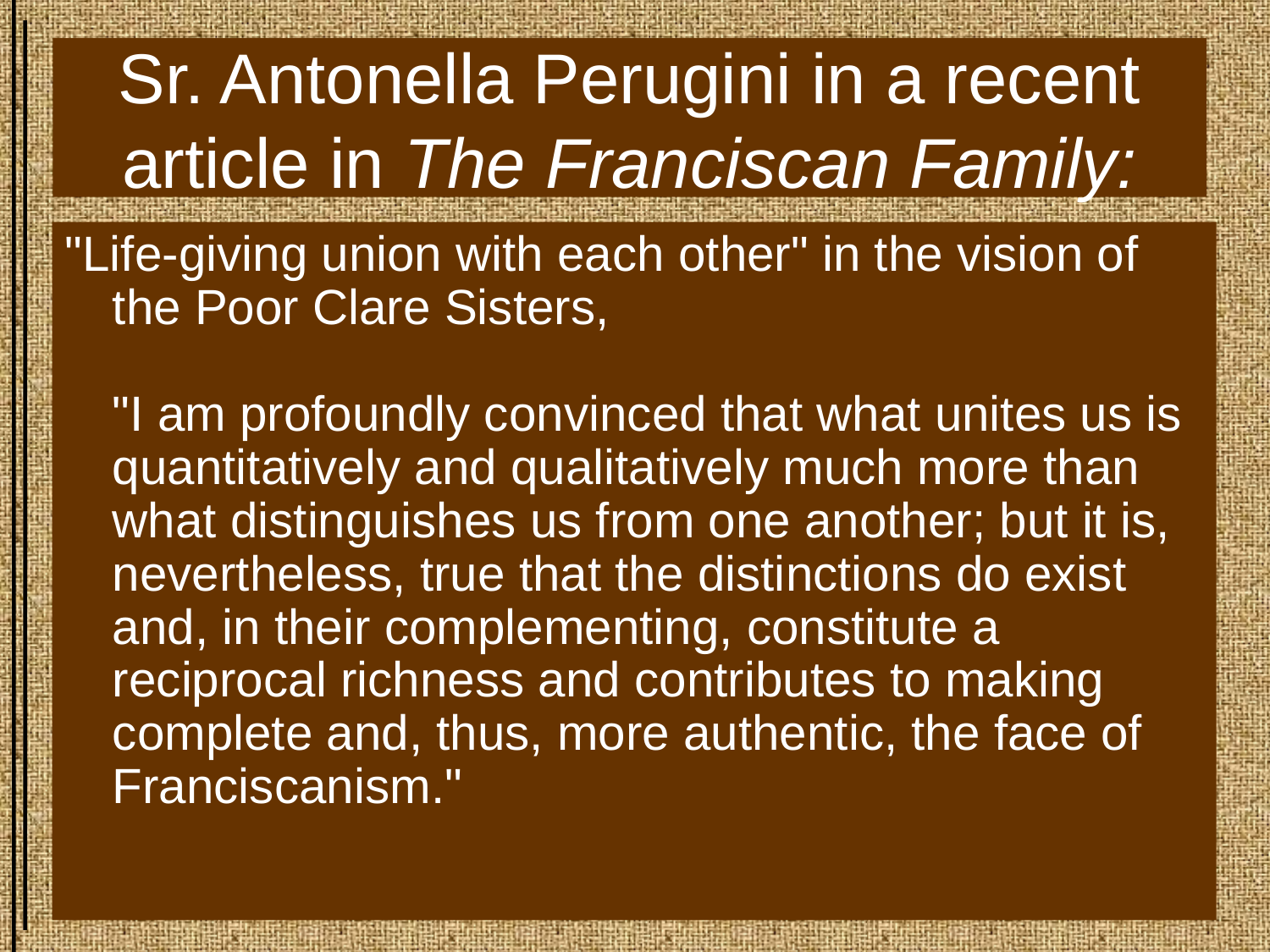

# Sr. Antonella Perugini in a recent article in The Franciscan Family:
"Life-giving union with each other" in the vision of the Poor Clare Sisters,
"I am profoundly convinced that what unites us is quantitatively and qualitatively much more than what distinguishes us from one another; but it is, nevertheless, true that the distinctions do exist and, in their complementing, constitute a reciprocal richness and contributes to making complete and, thus, more authentic, the face of Franciscanism."